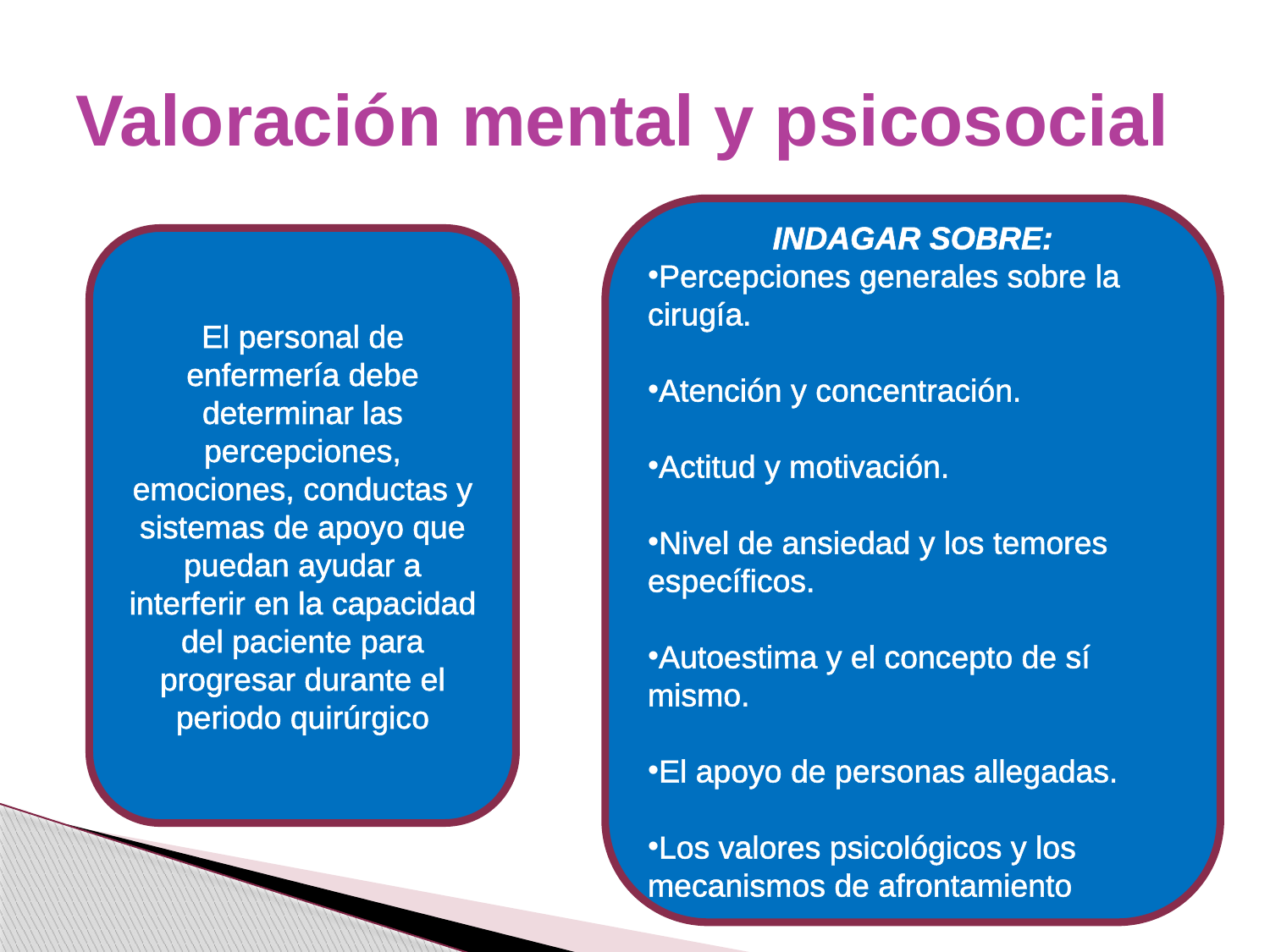

# Valoración mental y psicosocial
INDAGAR SOBRE:
Percepciones generales sobre la cirugía.

Atención y concentración.

Actitud y motivación.

Nivel de ansiedad y los temores específicos.

Autoestima y el concepto de sí mismo.

El apoyo de personas allegadas.

Los valores psicológicos y los mecanismos de afrontamiento
El personal de enfermería debe determinar las percepciones, emociones, conductas y sistemas de apoyo que puedan ayudar a interferir en la capacidad del paciente para progresar durante el periodo quirúrgico